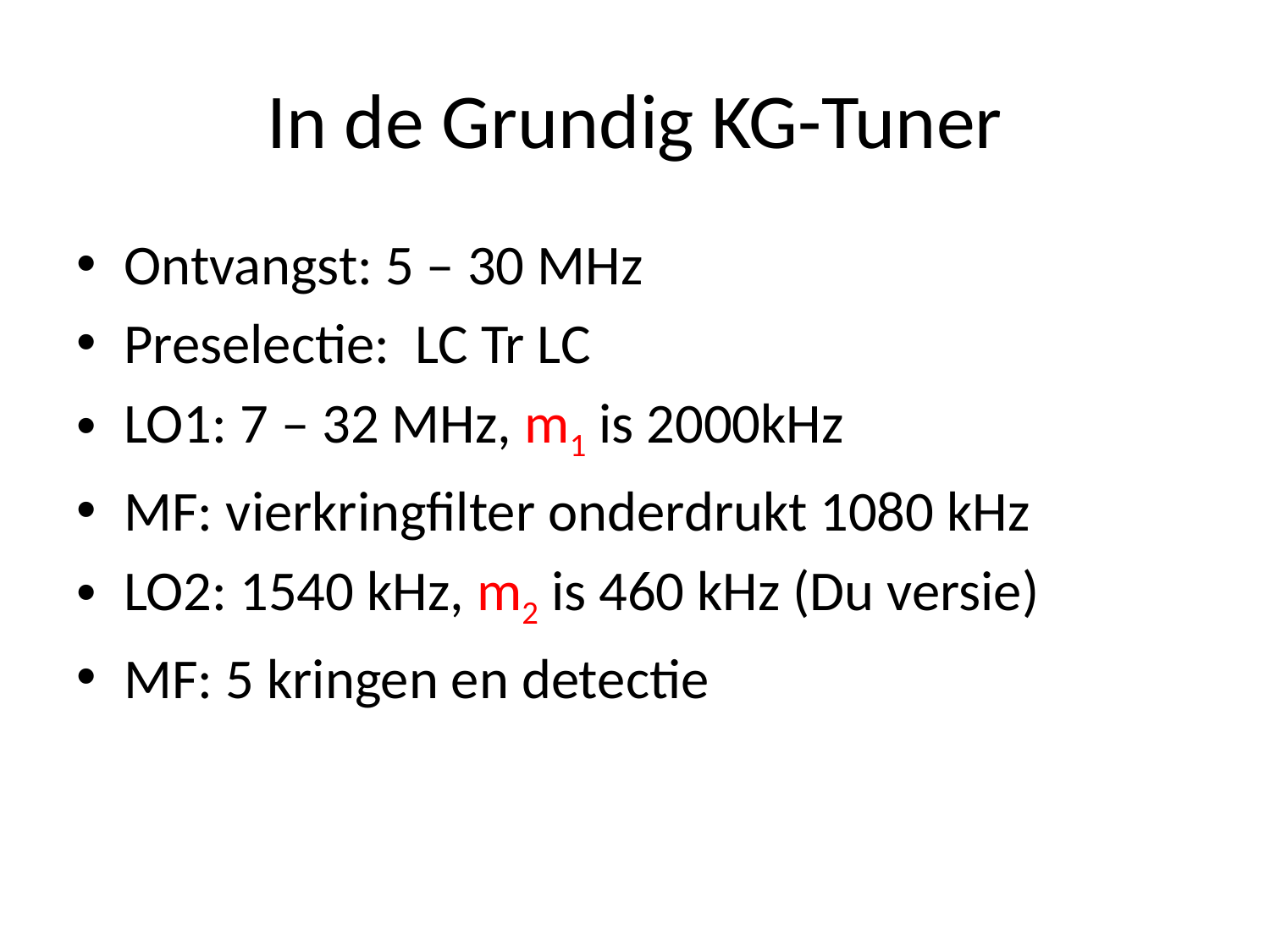

# In de Grundig KG-Tuner
Ontvangst: 5 – 30 MHz
Preselectie:  LC Tr LC
LO1: 7 – 32 MHz, m1 is 2000kHz
MF: vierkringfilter onderdrukt 1080 kHz
LO2: 1540 kHz, m2 is 460 kHz (Du versie)
MF: 5 kringen en detectie